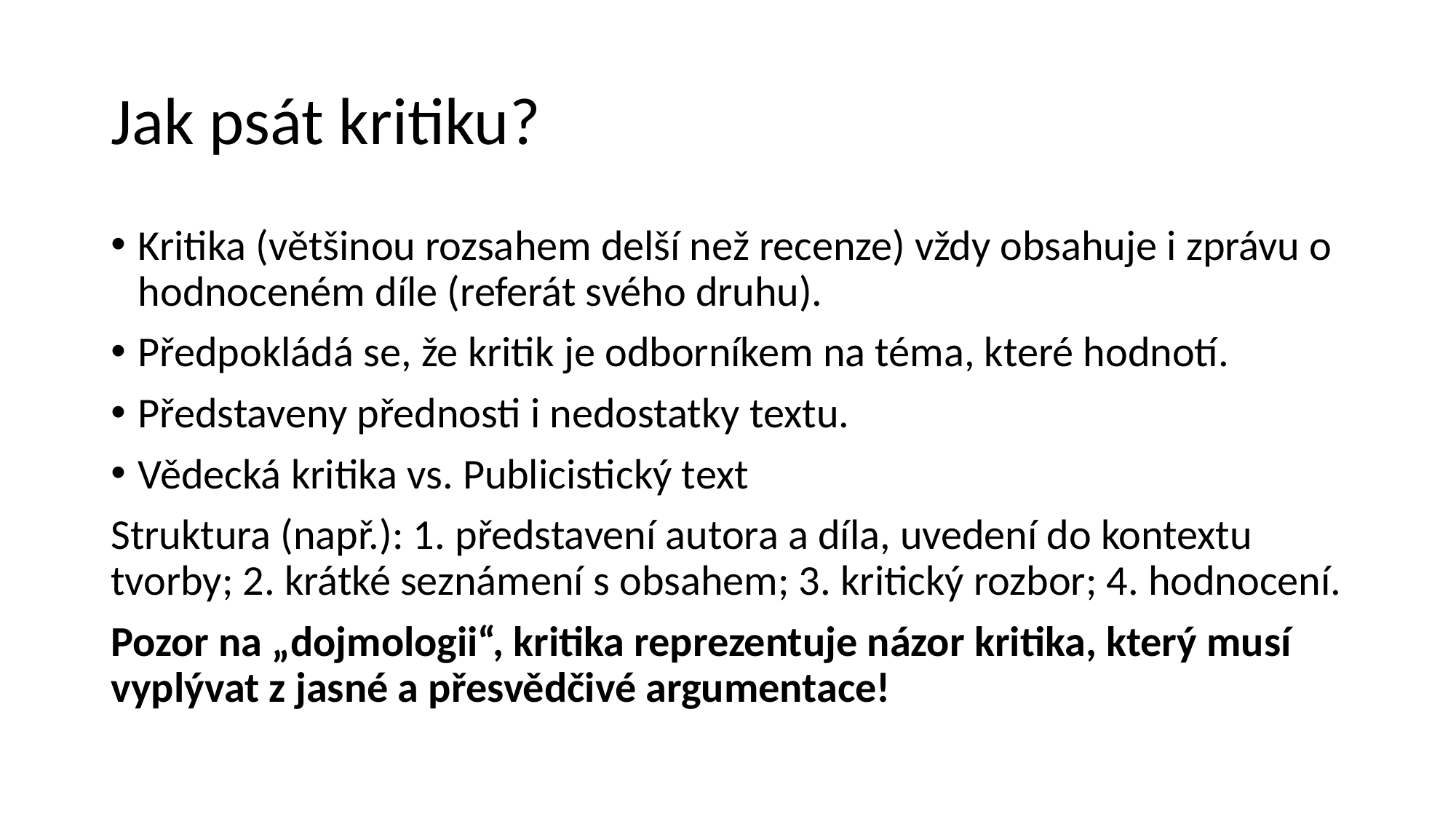

# Jak psát kritiku?
Kritika (většinou rozsahem delší než recenze) vždy obsahuje i zprávu o hodnoceném díle (referát svého druhu).
Předpokládá se, že kritik je odborníkem na téma, které hodnotí.
Představeny přednosti i nedostatky textu.
Vědecká kritika vs. Publicistický text
Struktura (např.): 1. představení autora a díla, uvedení do kontextu tvorby; 2. krátké seznámení s obsahem; 3. kritický rozbor; 4. hodnocení.
Pozor na „dojmologii“, kritika reprezentuje názor kritika, který musí vyplývat z jasné a přesvědčivé argumentace!